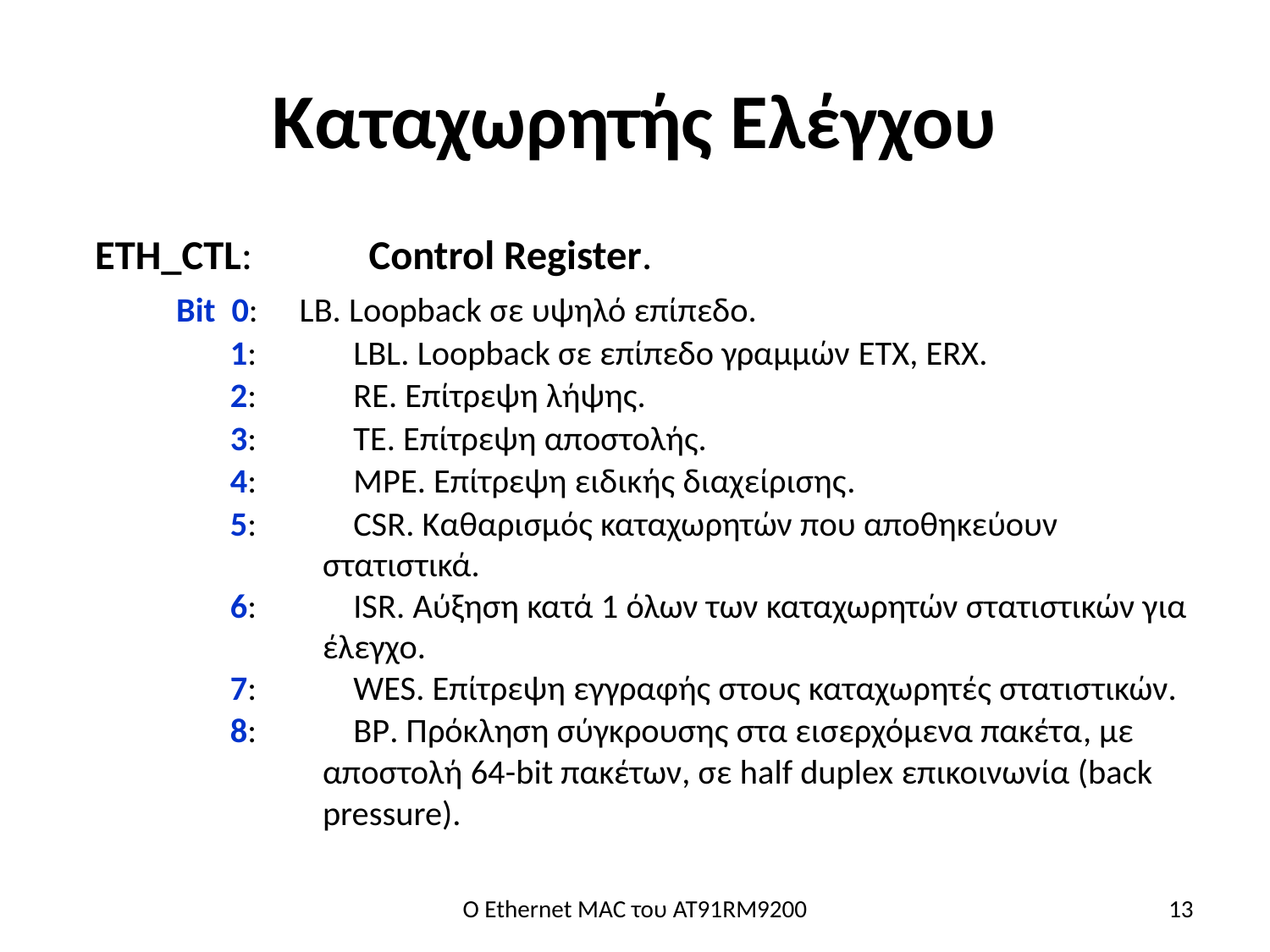

# Καταχωρητής Ελέγχου
  ETH_CTL:		Control Register.
	Bit  0:	LB. Loopback σε υψηλό επίπεδο.
	1:	LBL. Loopback σε επίπεδο γραμμών ETX, ERX.
	2:	RE. Επίτρεψη λήψης.
	3:	TE. Επίτρεψη αποστολής.
	4:	MPE. Επίτρεψη ειδικής διαχείρισης.
	5:	CSR. Καθαρισμός καταχωρητών που αποθηκεύουν
στατιστικά.
	6:	ISR. Αύξηση κατά 1 όλων των καταχωρητών στατιστικών για
έλεγχο.
	7:	WES. Επίτρεψη εγγραφής στους καταχωρητές στατιστικών.
	8:	BP. Πρόκληση σύγκρουσης στα εισερχόμενα πακέτα, με
αποστολή 64-bit πακέτων, σε half duplex επικοινωνία (back
pressure).

Ο Ethernet MAC του AT91RM9200
13